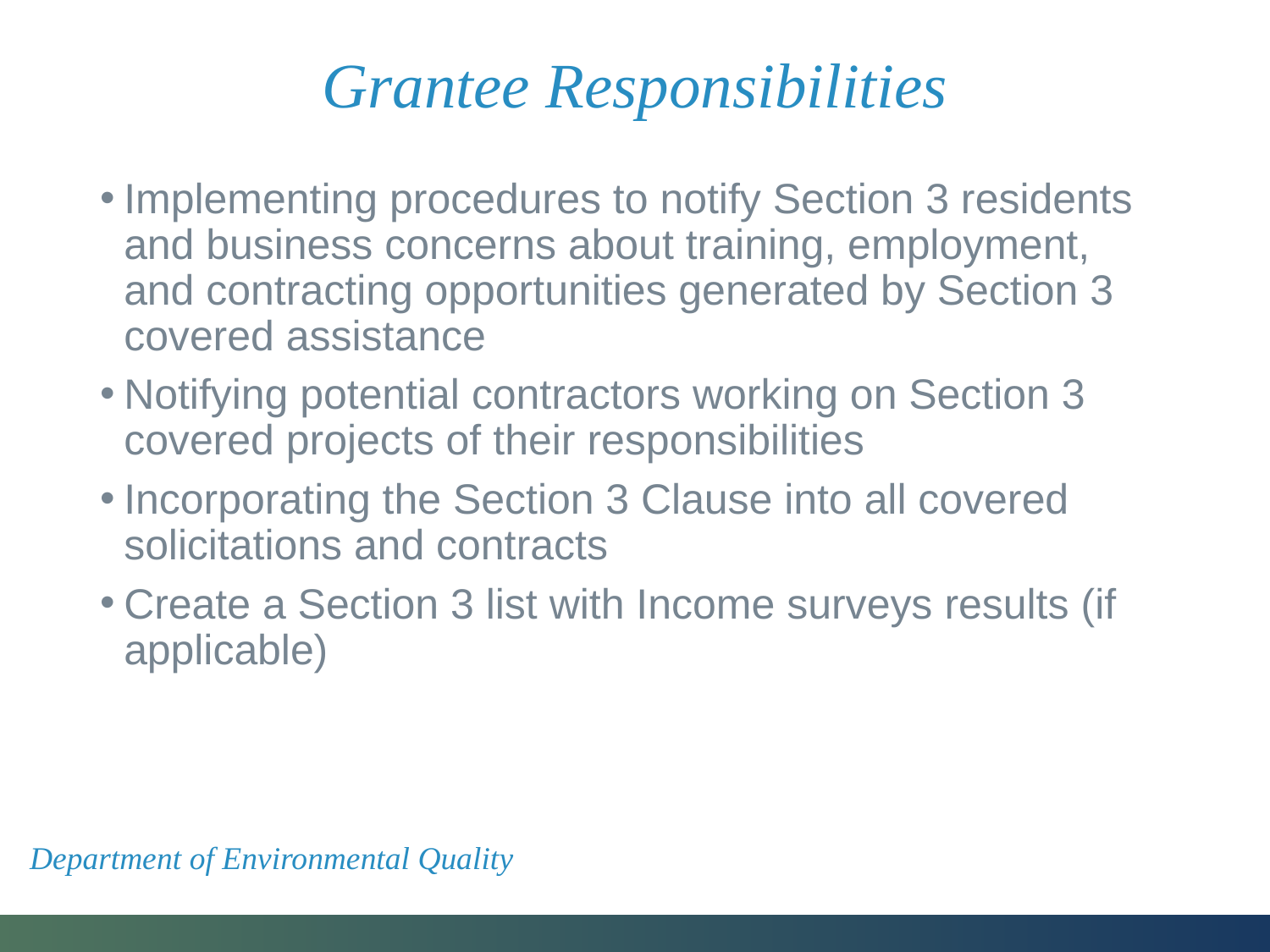

# Grantee Responsibilities
Implementing procedures to notify Section 3 residents and business concerns about training, employment, and contracting opportunities generated by Section 3 covered assistance
Notifying potential contractors working on Section 3 covered projects of their responsibilities
Incorporating the Section 3 Clause into all covered solicitations and contracts
Create a Section 3 list with Income surveys results (if applicable)

Department of Environmental Quality